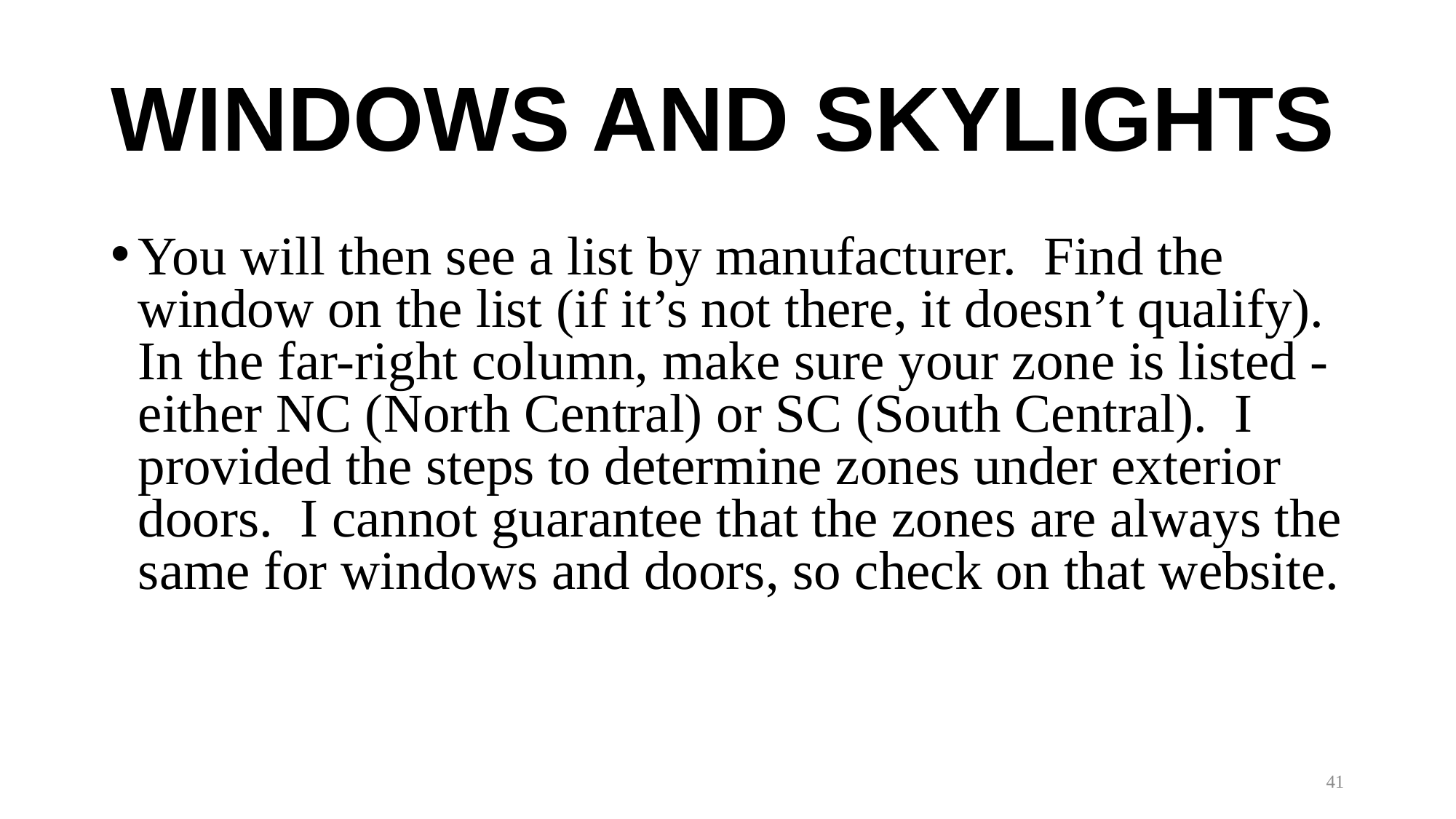

# WINDOWS AND SKYLIGHTS
You will then see a list by manufacturer.  Find the window on the list (if it’s not there, it doesn’t qualify).  In the far-right column, make sure your zone is listed - either NC (North Central) or SC (South Central).  I provided the steps to determine zones under exterior doors.  I cannot guarantee that the zones are always the same for windows and doors, so check on that website.
41